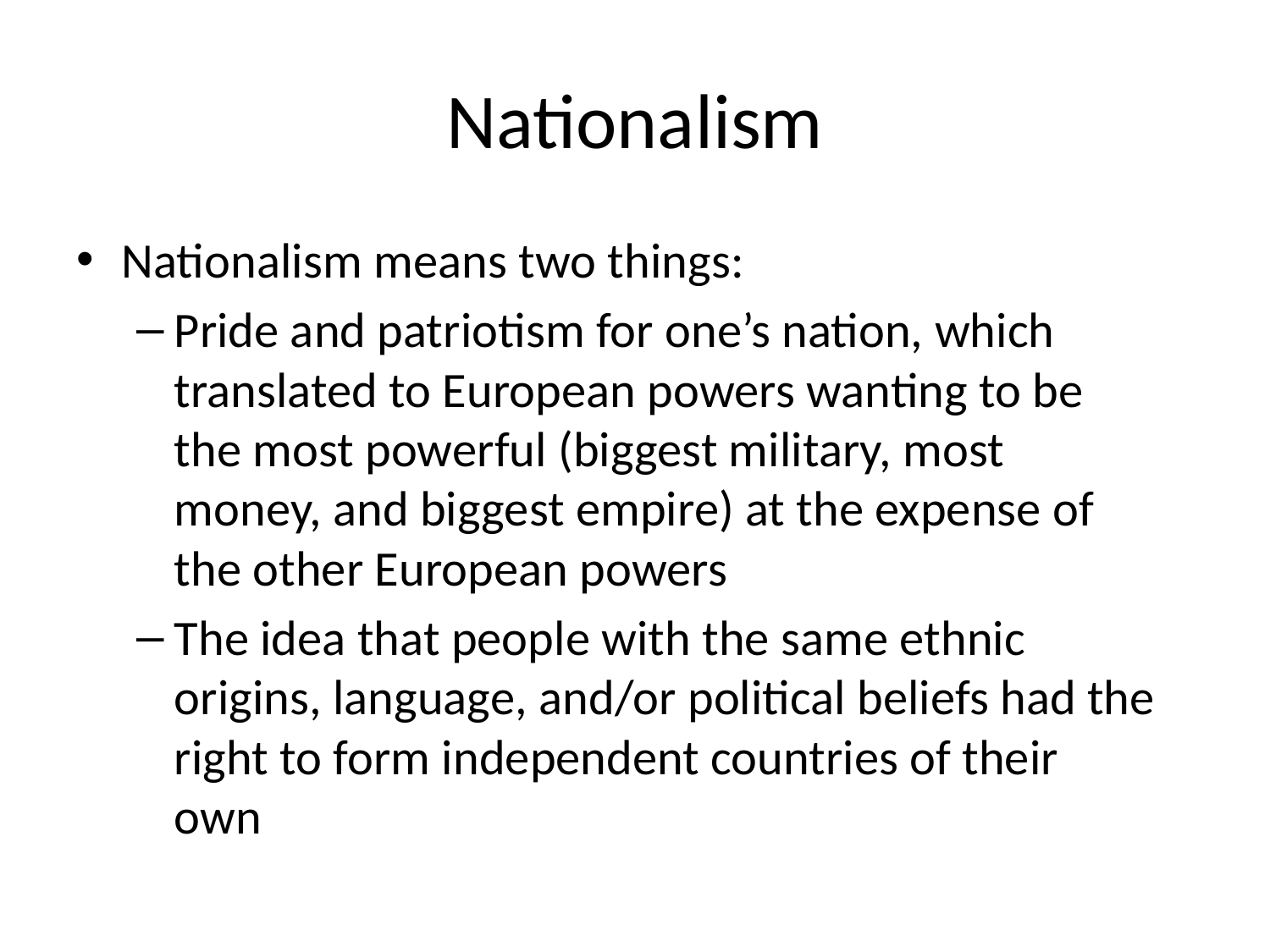

# Nationalism
Nationalism means two things:
Pride and patriotism for one’s nation, which translated to European powers wanting to be the most powerful (biggest military, most money, and biggest empire) at the expense of the other European powers
The idea that people with the same ethnic origins, language, and/or political beliefs had the right to form independent countries of their own